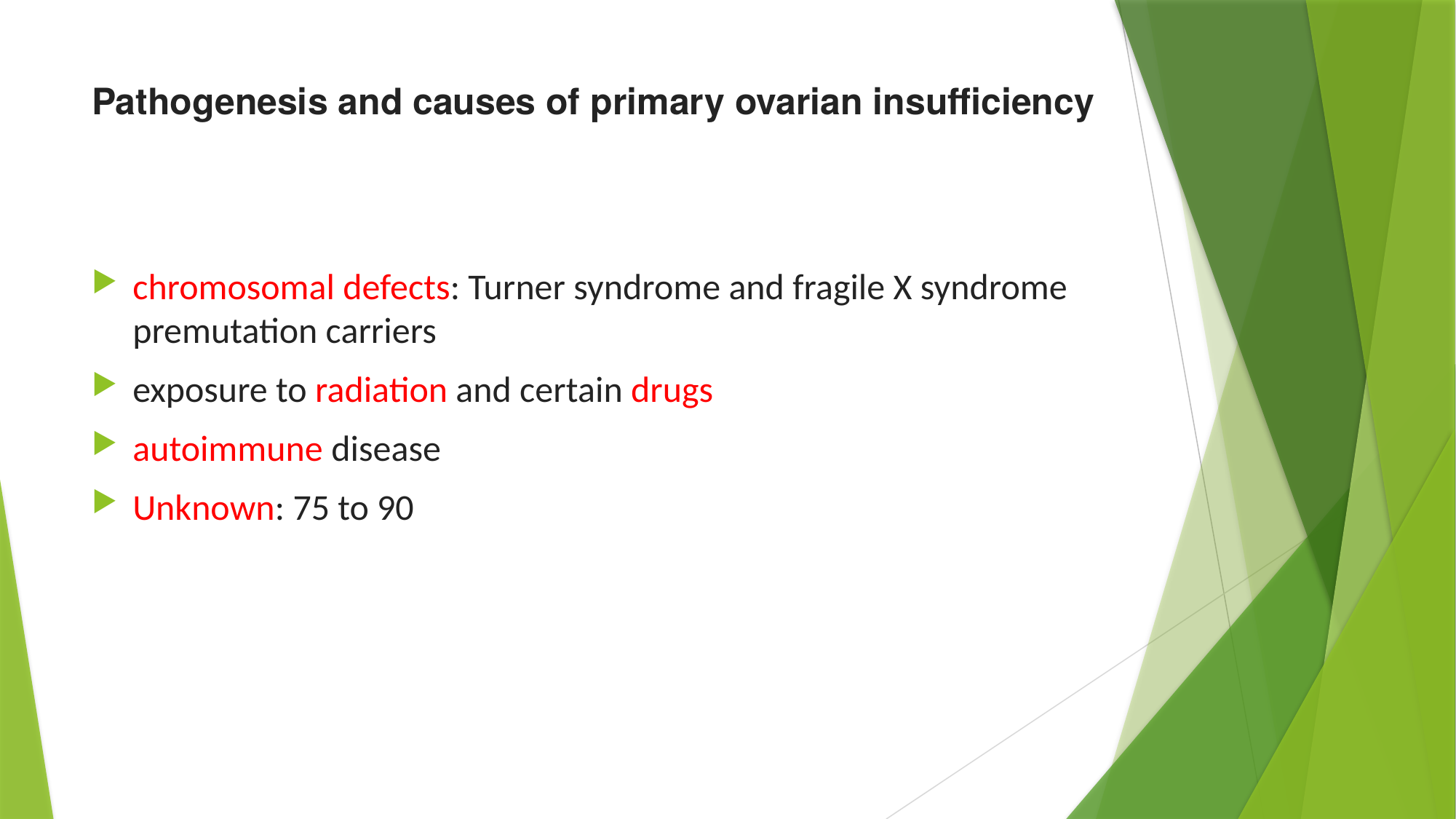

# Pathogenesis and causes of primary ovarian insufficiency
chromosomal defects: Turner syndrome and fragile X syndrome premutation carriers
exposure to radiation and certain drugs
autoimmune disease
Unknown: 75 to 90